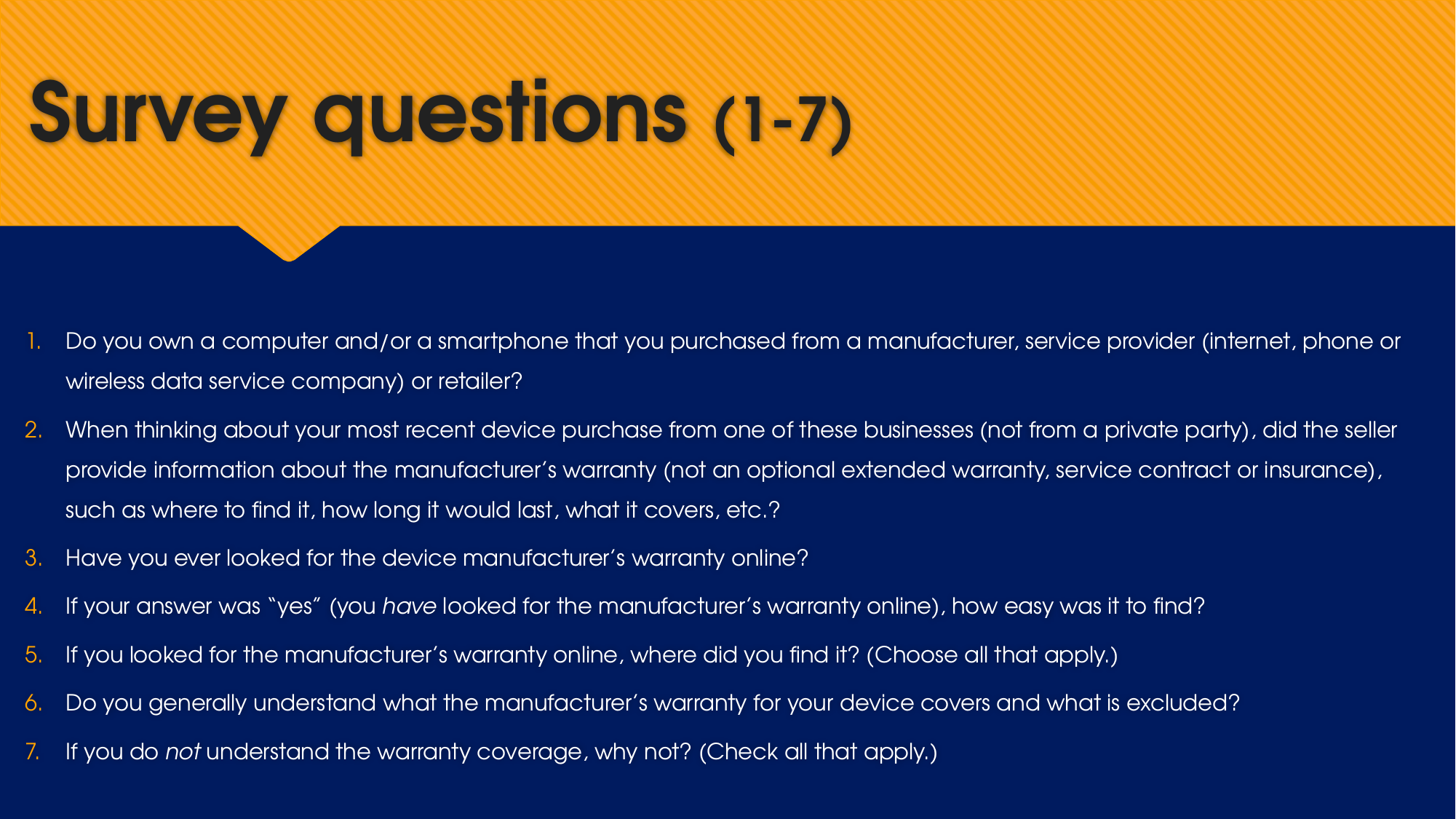

# Survey questions (1-7)
Do you own a computer and/or a smartphone that you purchased from a manufacturer, service provider (internet, phone or wireless data service company) or retailer?
When thinking about your most recent device purchase from one of these businesses (not from a private party), did the seller provide information about the manufacturer’s warranty (not an optional extended warranty, service contract or insurance), such as where to find it, how long it would last, what it covers, etc.?
Have you ever looked for the device manufacturer’s warranty online?
If your answer was “yes” (you have looked for the manufacturer’s warranty online), how easy was it to find?
If you looked for the manufacturer’s warranty online, where did you find it? (Choose all that apply.)
Do you generally understand what the manufacturer’s warranty for your device covers and what is excluded?
If you do not understand the warranty coverage, why not? (Check all that apply.)